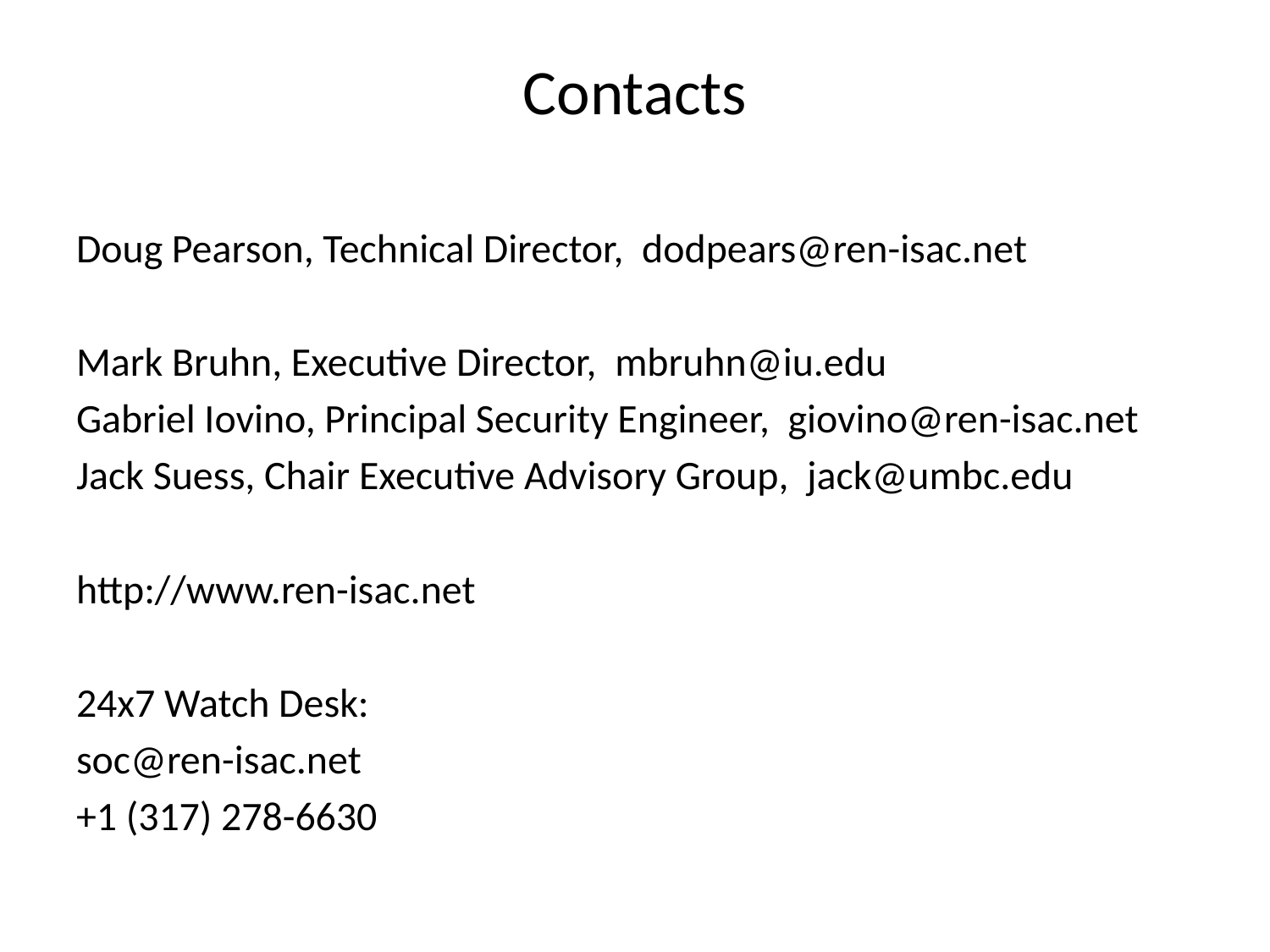

# Contacts

Doug Pearson, Technical Director,  dodpears@ren-isac.net

Mark Bruhn, Executive Director,  mbruhn@iu.edu
Gabriel Iovino, Principal Security Engineer,  giovino@ren-isac.net
Jack Suess, Chair Executive Advisory Group,  jack@umbc.edu

http://www.ren-isac.net

24x7 Watch Desk:
soc@ren-isac.net
+1 (317) 278-6630